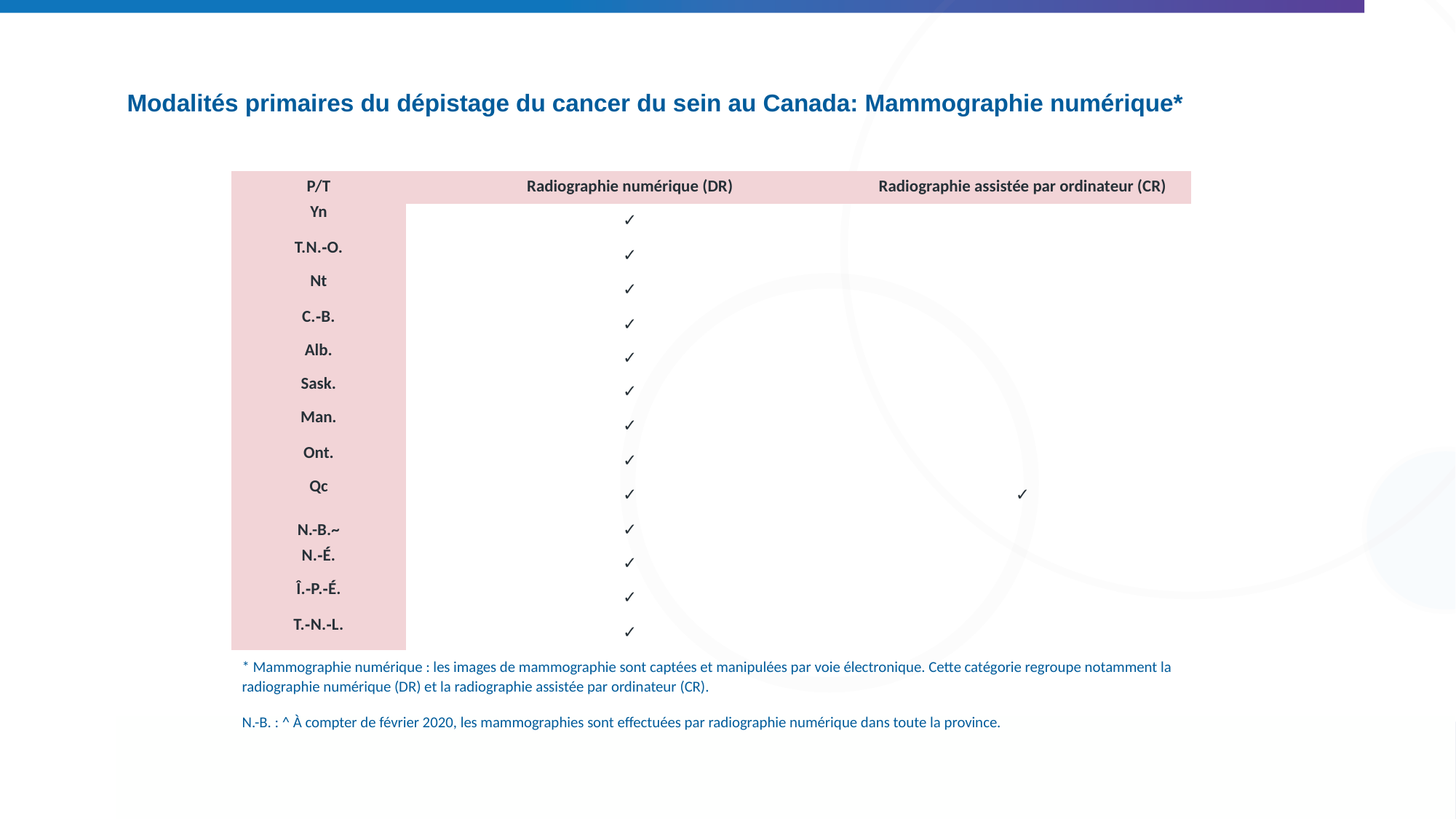

# Modalités primaires du dépistage du cancer du sein au Canada: Mammographie numérique*
| P/T | Radiographie numérique (DR) | Radiographie assistée par ordinateur (CR) |
| --- | --- | --- |
| Yn | ✓ |  |
| T.N.‑O. | ✓ |  |
| Nt | ✓ |  |
| C.‑B. | ✓ |  |
| Alb. | ✓ |  |
| Sask. | ✓ |  |
| Man. | ✓ |  |
| Ont. | ✓ |  |
| Qc | ✓ | ✓ |
| N.-B.~ | ✓ |  |
| N.‑É. | ✓ |  |
| Î.‑P.‑É. | ✓ |  |
| T.‑N.‑L. | ✓ |  |
* Mammographie numérique : les images de mammographie sont captées et manipulées par voie électronique. Cette catégorie regroupe notamment la radiographie numérique (DR) et la radiographie assistée par ordinateur (CR).
N.-B. : ^ À compter de février 2020, les mammographies sont effectuées par radiographie numérique dans toute la province.